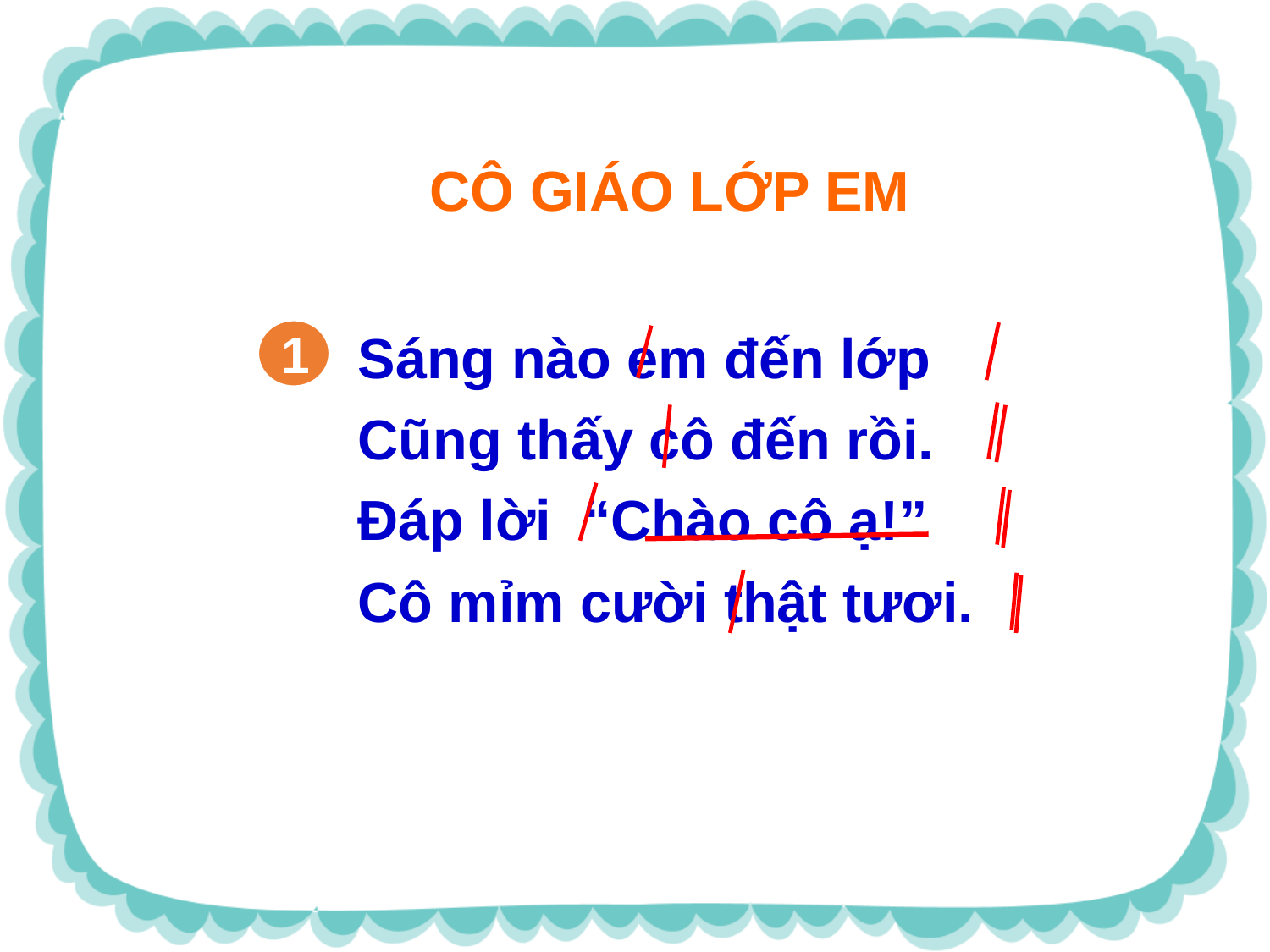

CÔ GIÁO LỚP EM

Sáng nào em đến lớp
Cũng thấy cô đến rồi.
Đáp lời  “Chào cô ạ!”
Cô mỉm cười thật tươi.

1